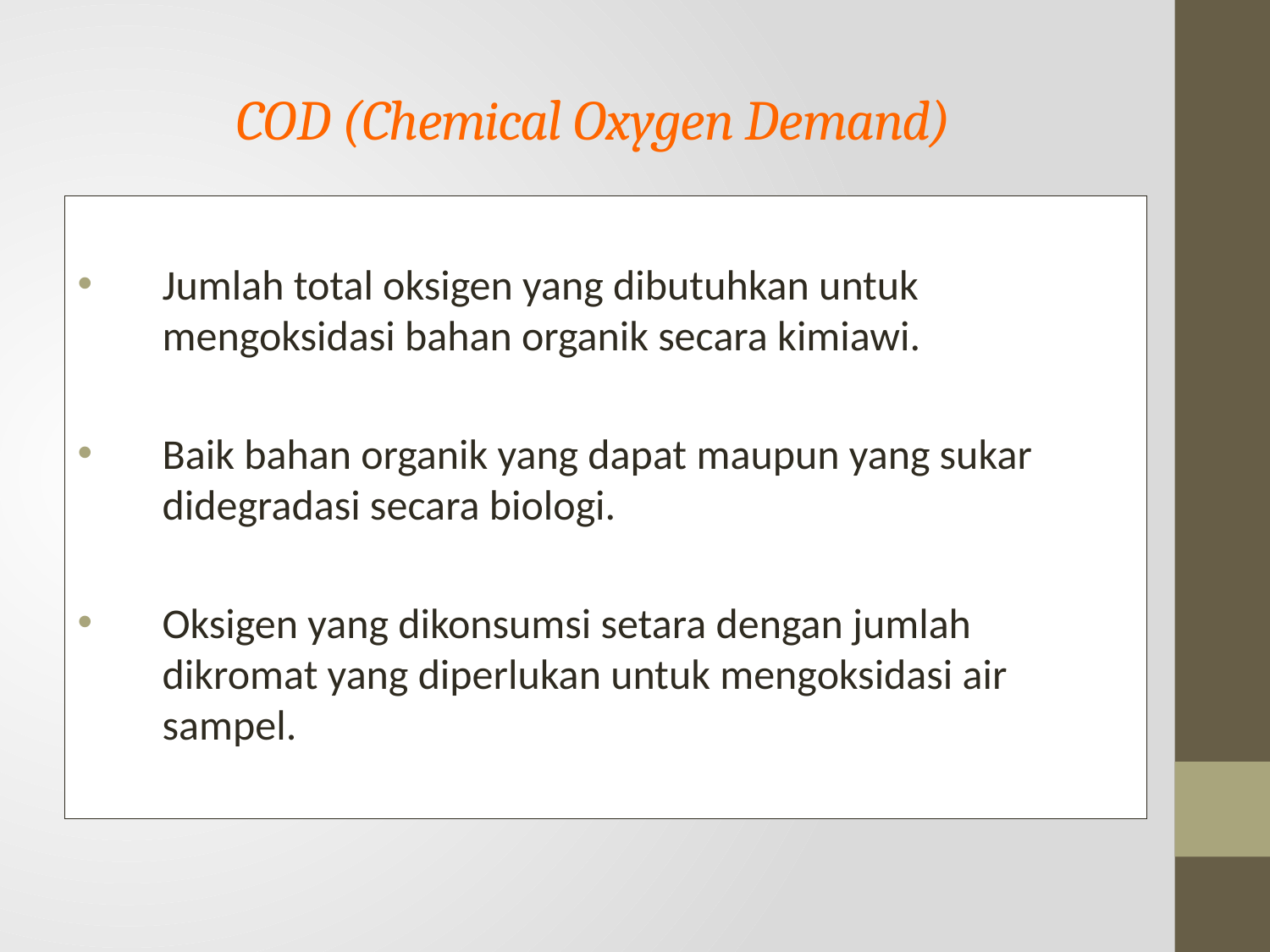

# COD (Chemical Oxygen Demand)

Jumlah total oksigen yang dibutuhkan untuk mengoksidasi bahan organik secara kimiawi.

Baik bahan organik yang dapat maupun yang sukar didegradasi secara biologi.

Oksigen yang dikonsumsi setara dengan jumlah dikromat yang diperlukan untuk mengoksidasi air sampel.